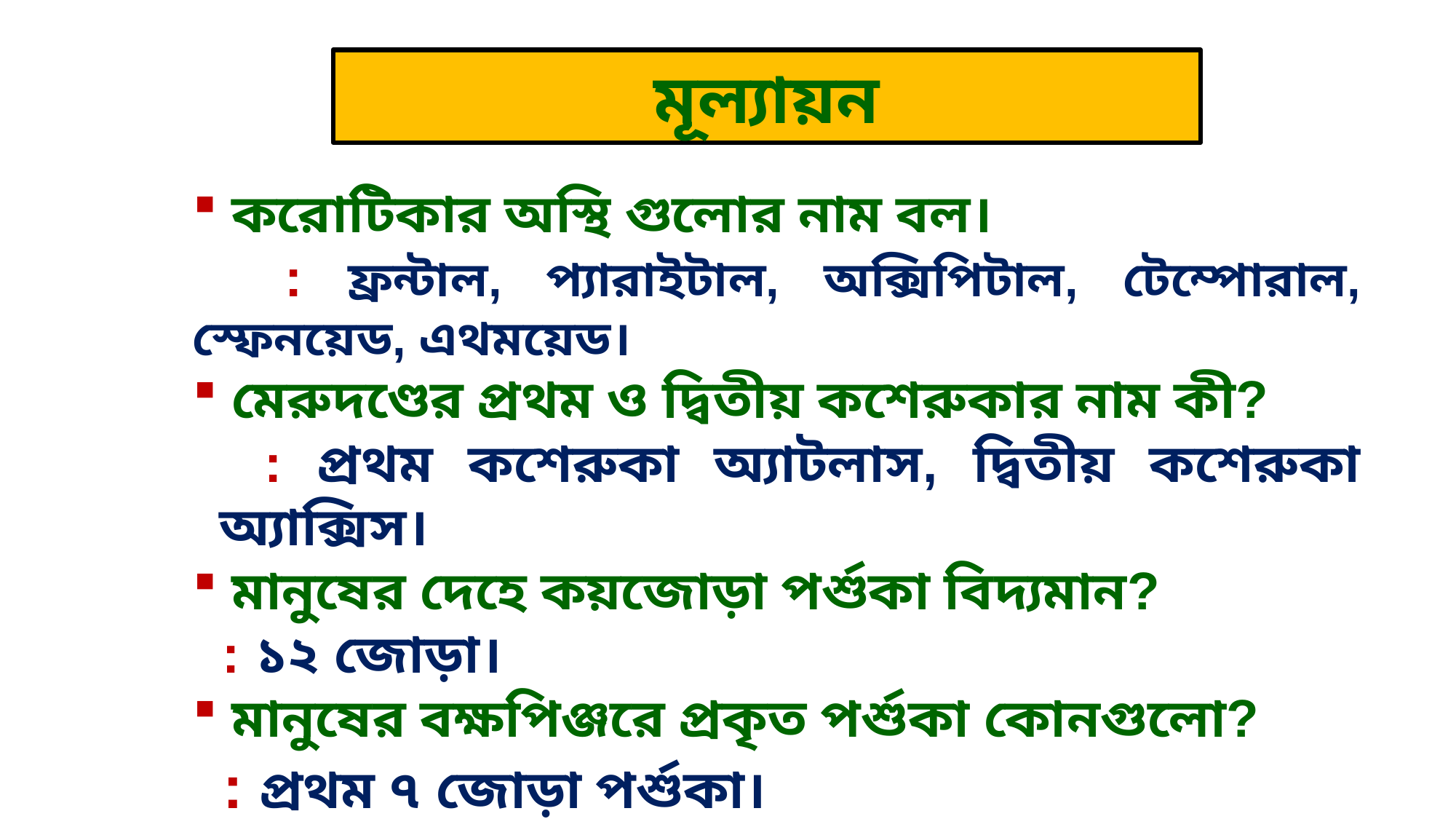

মূল্যায়ন
 করোটিকার অস্থি গুলোর নাম বল।
  : ফ্রন্টাল, প্যারাইটাল, অক্সিপিটাল, টেম্পোরাল, স্ফেনয়েড, এথময়েড।
 মেরুদণ্ডের প্রথম ও দ্বিতীয় কশেরুকার নাম কী?
  : প্রথম কশেরুকা অ্যাটলাস, দ্বিতীয় কশেরুকা অ্যাক্সিস।
 মানুষের দেহে কয়জোড়া পর্শুকা বিদ্যমান?
  : ১২ জোড়া।
 মানুষের বক্ষপিঞ্জরে প্রকৃত পর্শুকা কোনগুলো?
  : প্রথম ৭ জোড়া পর্শুকা।